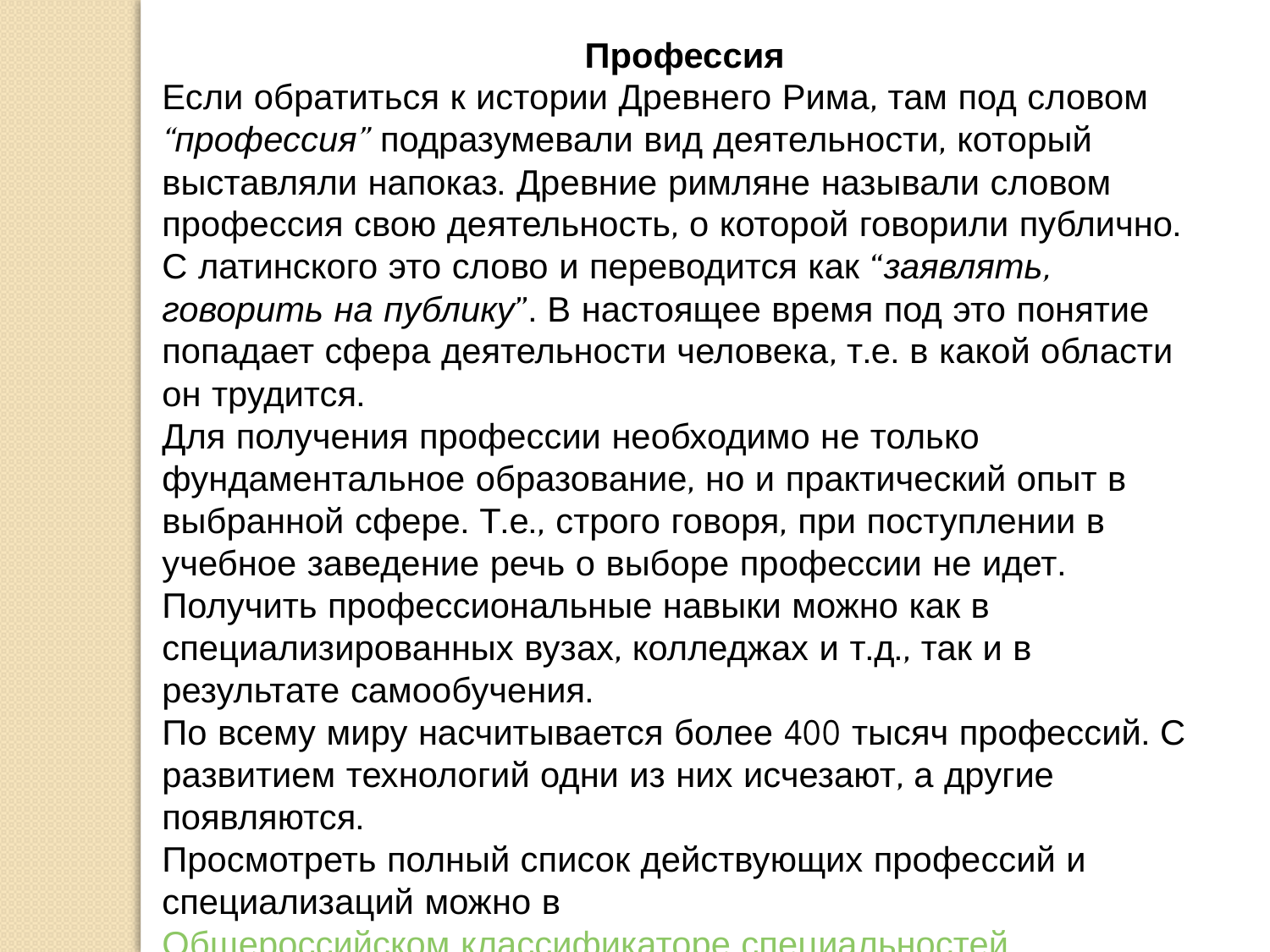

Профессия
Если обратиться к истории Древнего Рима, там под словом “профессия” подразумевали вид деятельности, который выставляли напоказ. Древние римляне называли словом профессия свою деятельность, о которой говорили публично. С латинского это слово и переводится как “заявлять, говорить на публику”. В настоящее время под это понятие попадает сфера деятельности человека, т.е. в какой области он трудится.
Для получения профессии необходимо не только фундаментальное образование, но и практический опыт в выбранной сфере. Т.е., строго говоря, при поступлении в учебное заведение речь о выборе профессии не идет.
Получить профессиональные навыки можно как в специализированных вузах, колледжах и т.д., так и в результате самообучения.
По всему миру насчитывается более 400 тысяч профессий. С развитием технологий одни из них исчезают, а другие появляются.
Просмотреть полный список действующих профессий и специализаций можно в Общероссийском классификаторе специальностей.